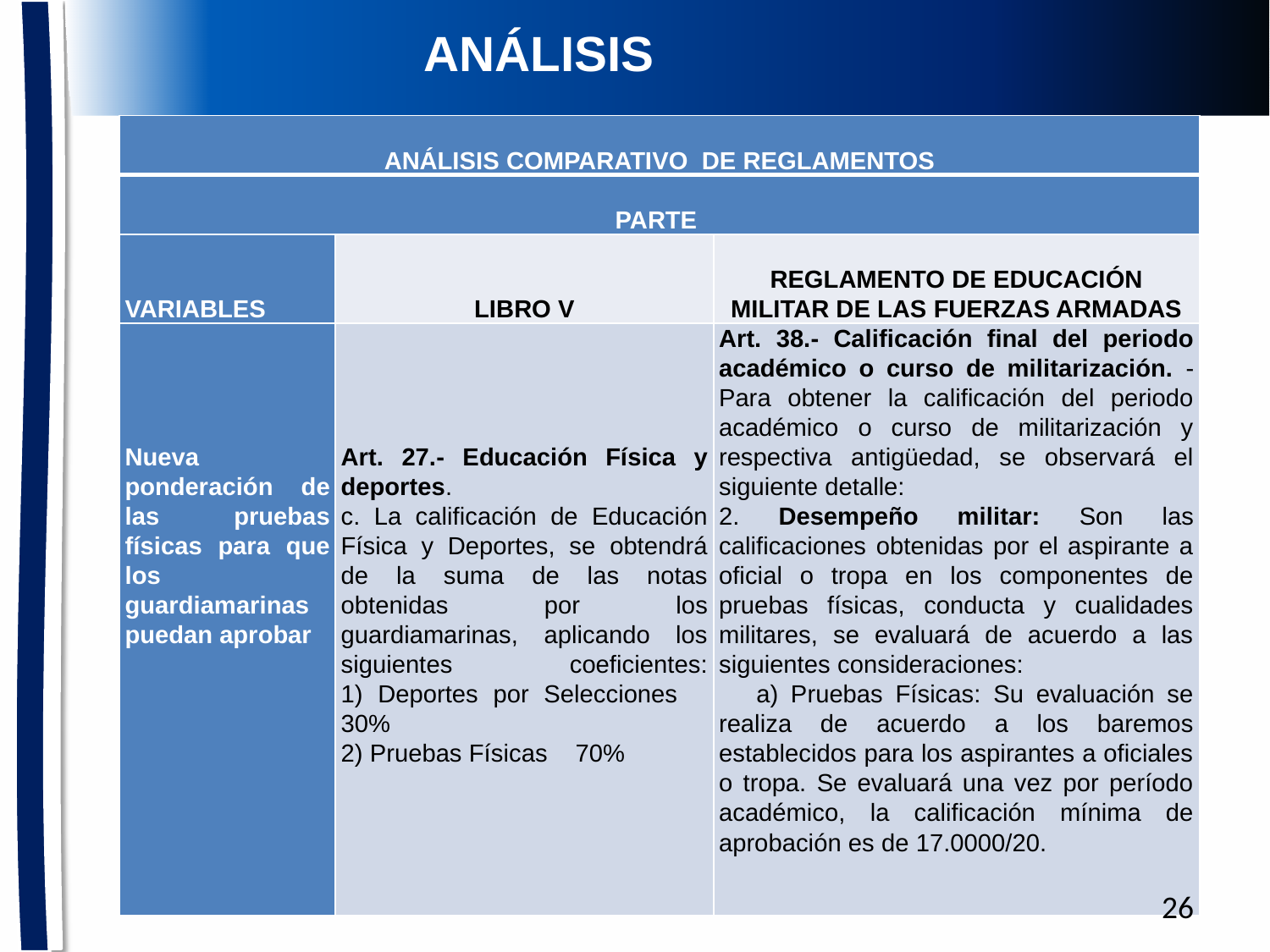

# ANÁLISIS
| ANÁLISIS COMPARATIVO DE REGLAMENTOS |  |  |
| --- | --- | --- |
| PARTE |  |  |
| VARIABLES | LIBRO V | REGLAMENTO DE EDUCACIÓN MILITAR DE LAS FUERZAS ARMADAS |
| Nueva ponderación de las pruebas físicas para que los guardiamarinas puedan aprobar | Art. 27.- Educación Física y deportes. c. La calificación de Educación Física y Deportes, se obtendrá de la suma de las notas obtenidas por los guardiamarinas, aplicando los siguientes coeficientes: 1) Deportes por Selecciones 30% 2) Pruebas Físicas 70% | Art. 38.- Calificación final del periodo académico o curso de militarización. - Para obtener la calificación del periodo académico o curso de militarización y respectiva antigüedad, se observará el siguiente detalle: 2. Desempeño militar: Son las calificaciones obtenidas por el aspirante a oficial o tropa en los componentes de pruebas físicas, conducta y cualidades militares, se evaluará de acuerdo a las siguientes consideraciones: a) Pruebas Físicas: Su evaluación se realiza de acuerdo a los baremos establecidos para los aspirantes a oficiales o tropa. Se evaluará una vez por período académico, la calificación mínima de aprobación es de 17.0000/20. |
26